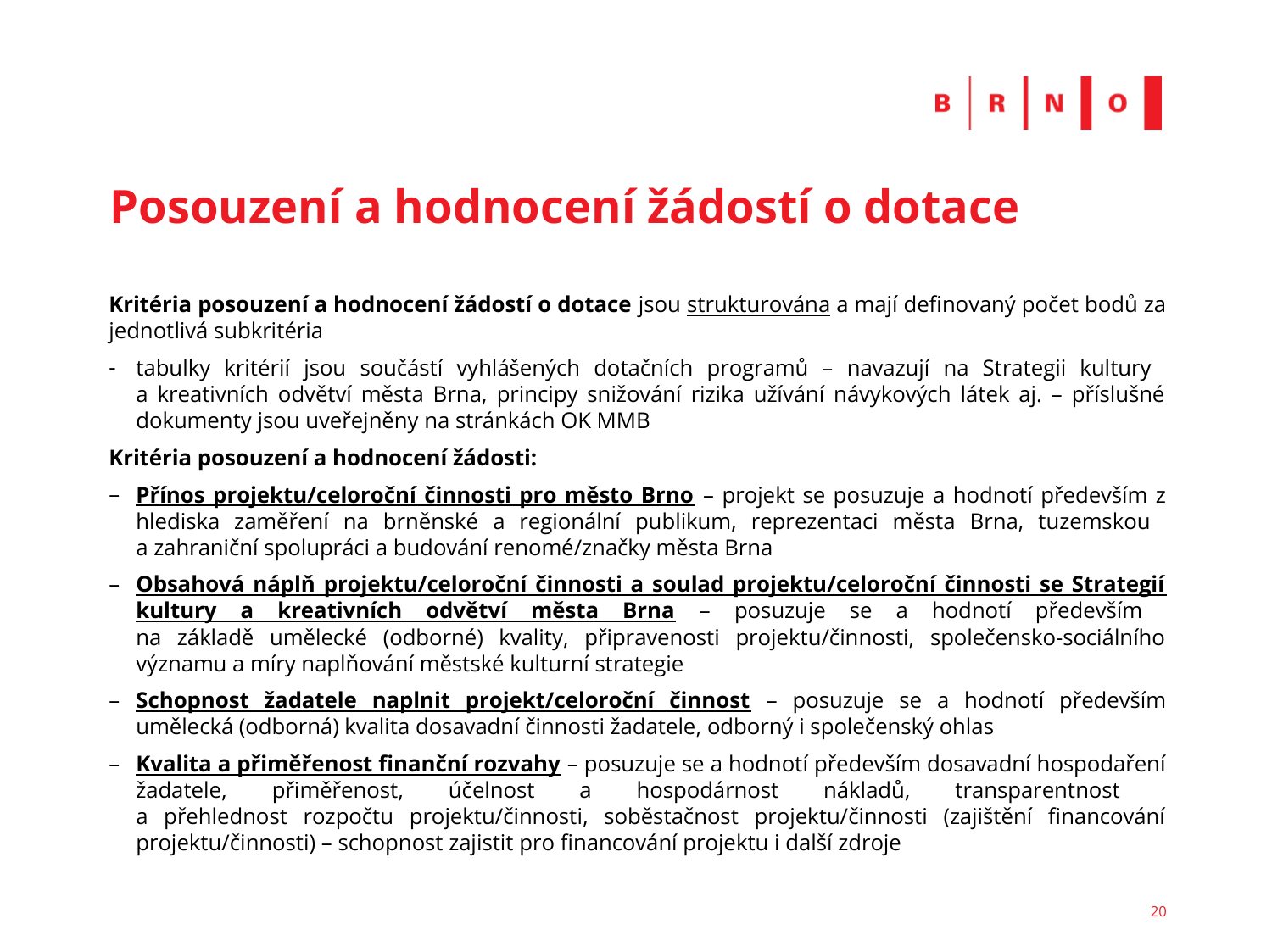

# Posouzení a hodnocení žádostí o dotace
Kritéria posouzení a hodnocení žádostí o dotace jsou strukturována a mají definovaný počet bodů za jednotlivá subkritéria
tabulky kritérií jsou součástí vyhlášených dotačních programů – navazují na Strategii kultury
a kreativních odvětví města Brna, principy snižování rizika užívání návykových látek aj. – příslušné dokumenty jsou uveřejněny na stránkách OK MMB
Kritéria posouzení a hodnocení žádosti:
Přínos projektu/celoroční činnosti pro město Brno – projekt se posuzuje a hodnotí především z hlediska zaměření na brněnské a regionální publikum, reprezentaci města Brna, tuzemskou
a zahraniční spolupráci a budování renomé/značky města Brna
Obsahová náplň projektu/celoroční činnosti a soulad projektu/celoroční činnosti se Strategií kultury a kreativních odvětví města Brna – posuzuje se a hodnotí především
na základě umělecké (odborné) kvality, připravenosti projektu/činnosti, společensko-sociálního významu a míry naplňování městské kulturní strategie
Schopnost žadatele naplnit projekt/celoroční činnost – posuzuje se a hodnotí především umělecká (odborná) kvalita dosavadní činnosti žadatele, odborný i společenský ohlas
Kvalita a přiměřenost finanční rozvahy – posuzuje se a hodnotí především dosavadní hospodaření žadatele, přiměřenost, účelnost a hospodárnost nákladů, transparentnost
a přehlednost rozpočtu projektu/činnosti, soběstačnost projektu/činnosti (zajištění financování projektu/činnosti) – schopnost zajistit pro financování projektu i další zdroje

20